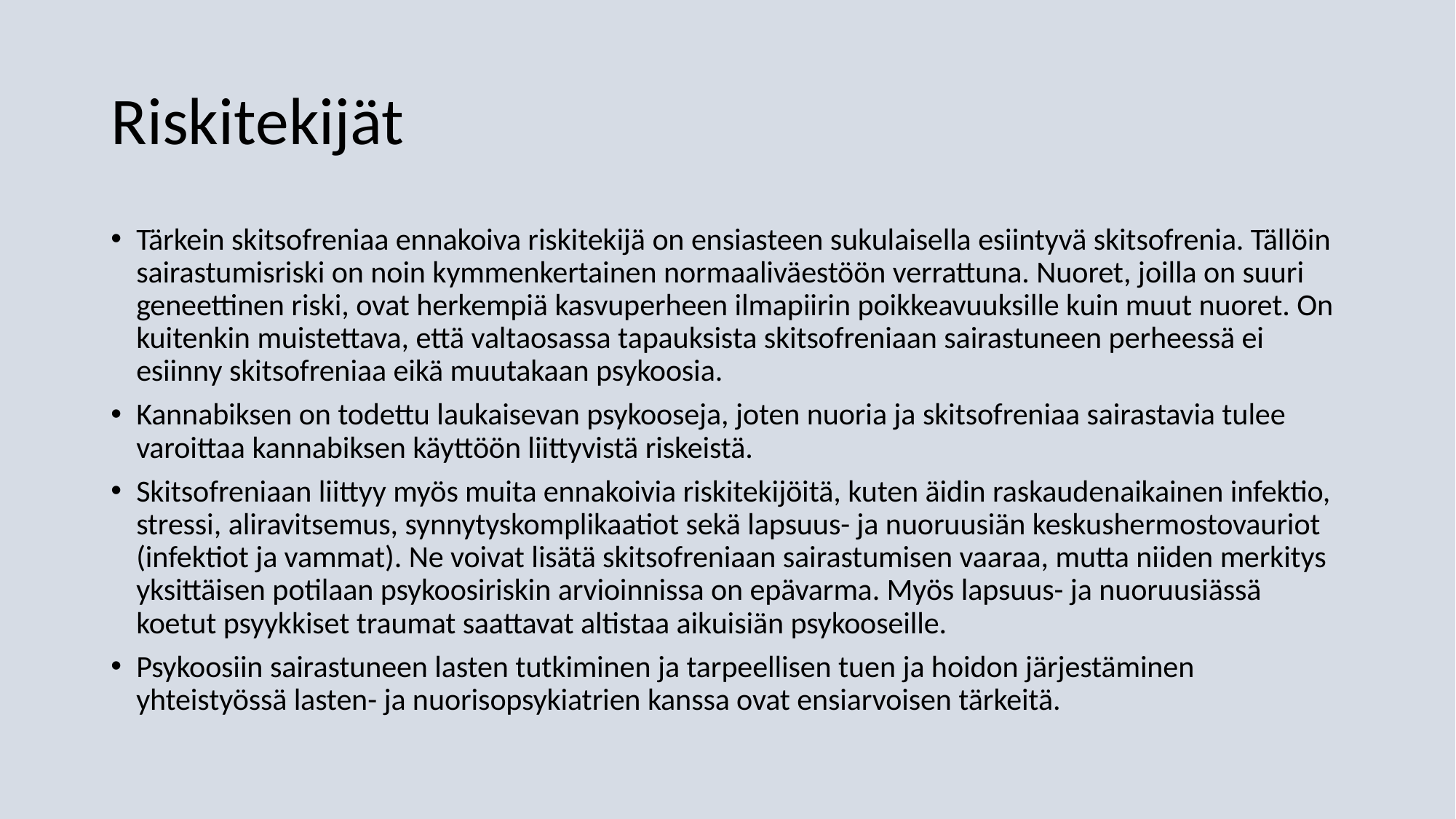

# Riskitekijät
Tärkein skitsofreniaa ennakoiva riskitekijä on ensiasteen sukulaisella esiintyvä skitsofrenia. Tällöin sairastumisriski on noin kymmenkertainen normaaliväestöön verrattuna. Nuoret, joilla on suuri geneettinen riski, ovat herkempiä kasvuperheen ilmapiirin poikkeavuuksille kuin muut nuoret. On kuitenkin muistettava, että valtaosassa tapauksista skitsofreniaan sairastuneen perheessä ei esiinny skitsofreniaa eikä muutakaan psykoosia.
Kannabiksen on todettu laukaisevan psykooseja, joten nuoria ja skitsofreniaa sairastavia tulee varoittaa kannabiksen käyttöön liittyvistä riskeistä.
Skitsofreniaan liittyy myös muita ennakoivia riskitekijöitä, kuten äidin raskaudenaikainen infektio, stressi, aliravitsemus, synnytyskomplikaatiot sekä lapsuus- ja nuoruusiän keskushermostovauriot (infektiot ja vammat). Ne voivat lisätä skitsofreniaan sairastumisen vaaraa, mutta niiden merkitys yksittäisen potilaan psykoosiriskin arvioinnissa on epävarma. Myös lapsuus- ja nuoruusiässä koetut psyykkiset traumat saattavat altistaa aikuisiän psykooseille.
Psykoosiin sairastuneen lasten tutkiminen ja tarpeellisen tuen ja hoidon järjestäminen yhteistyössä lasten- ja nuorisopsykiatrien kanssa ovat ensiarvoisen tärkeitä.